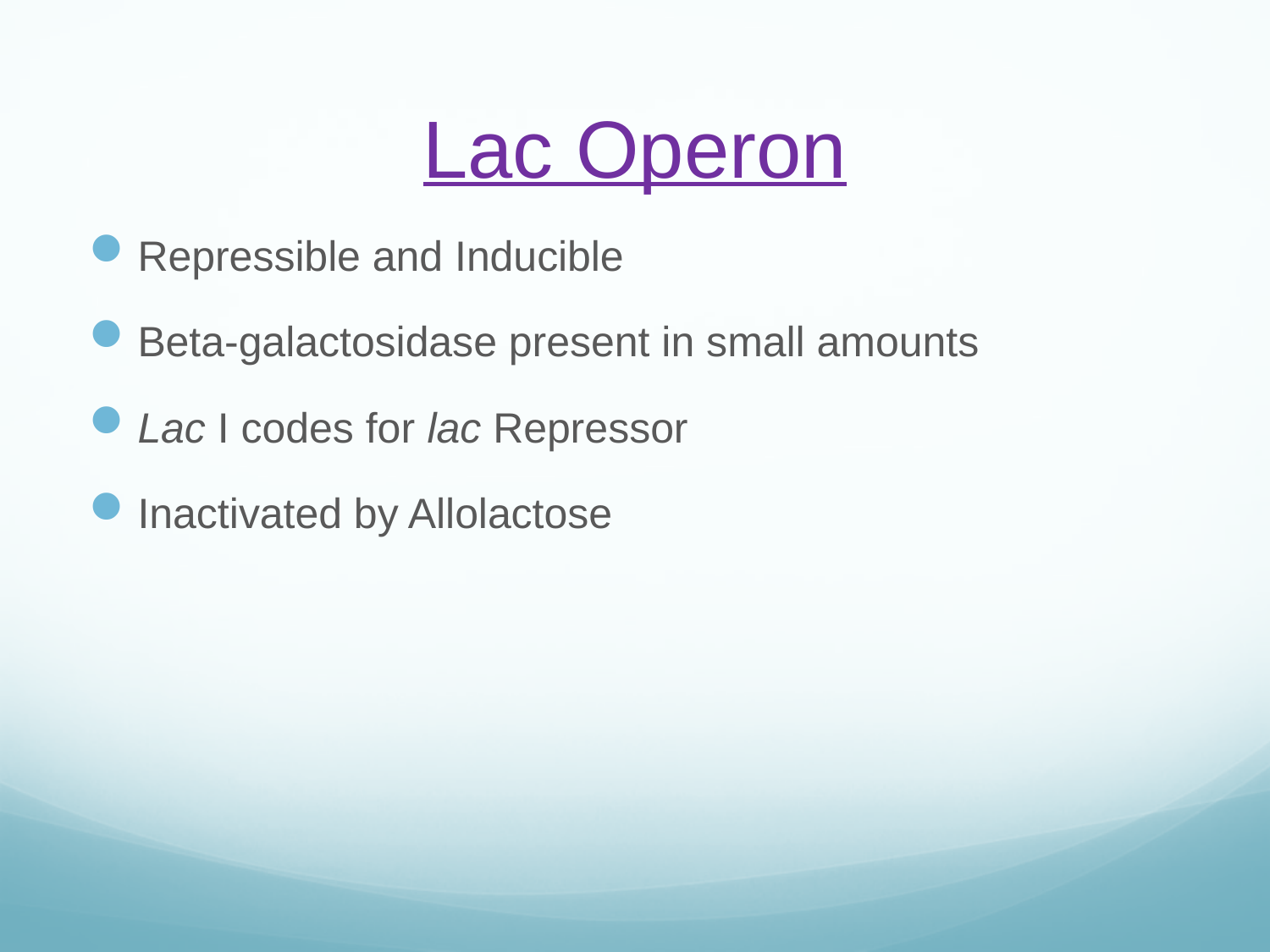

# Lac Operon
Repressible and Inducible
Beta-galactosidase present in small amounts
Lac I codes for lac Repressor
Inactivated by Allolactose